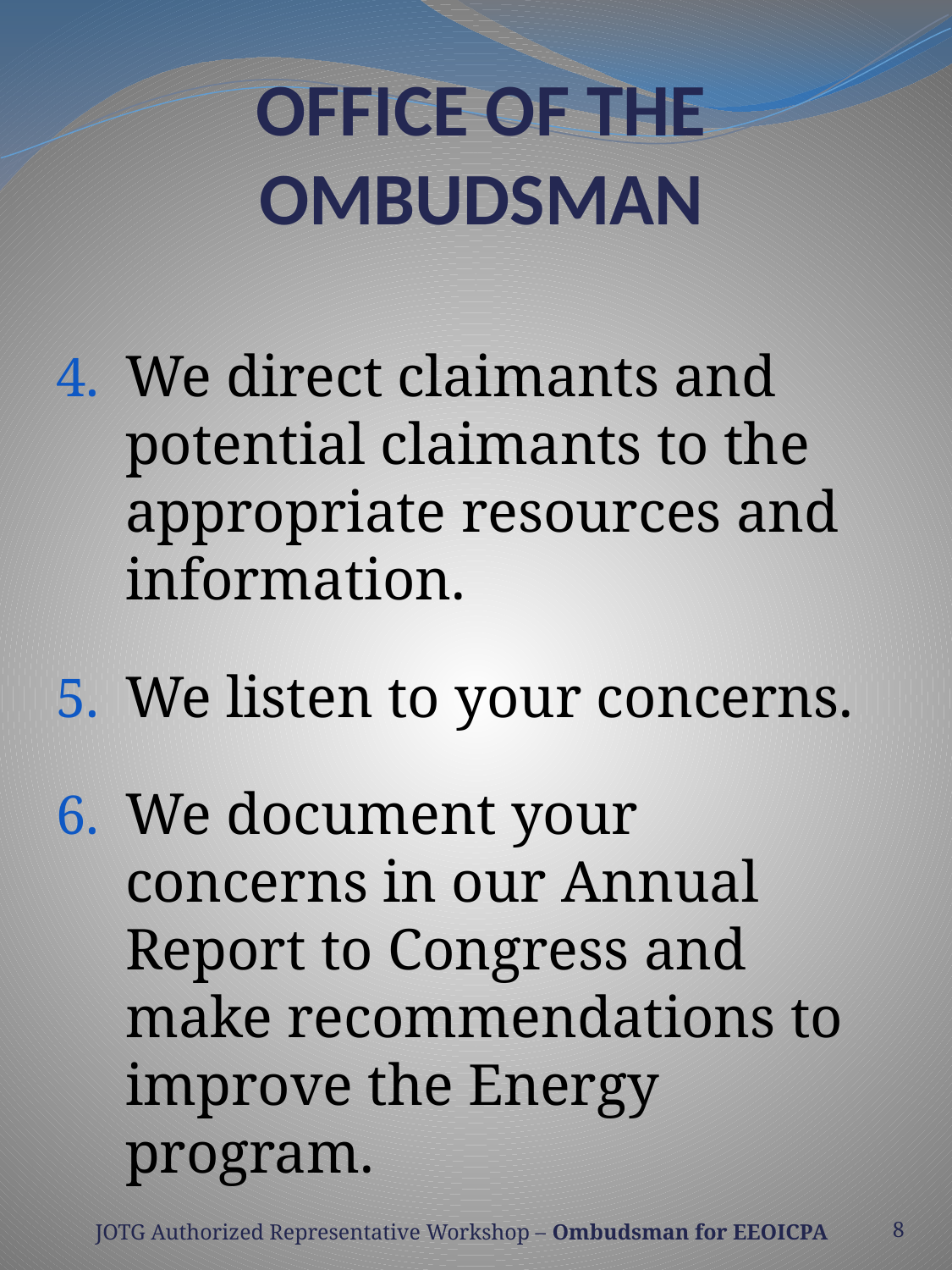

# OFFICE OF THE OMBUDSMAN

We direct claimants and potential claimants to the appropriate resources and information.

We listen to your concerns.

We document your concerns in our Annual Report to Congress and make recommendations to improve the Energy program.
8
JOTG Authorized Representative Workshop – Ombudsman for EEOICPA